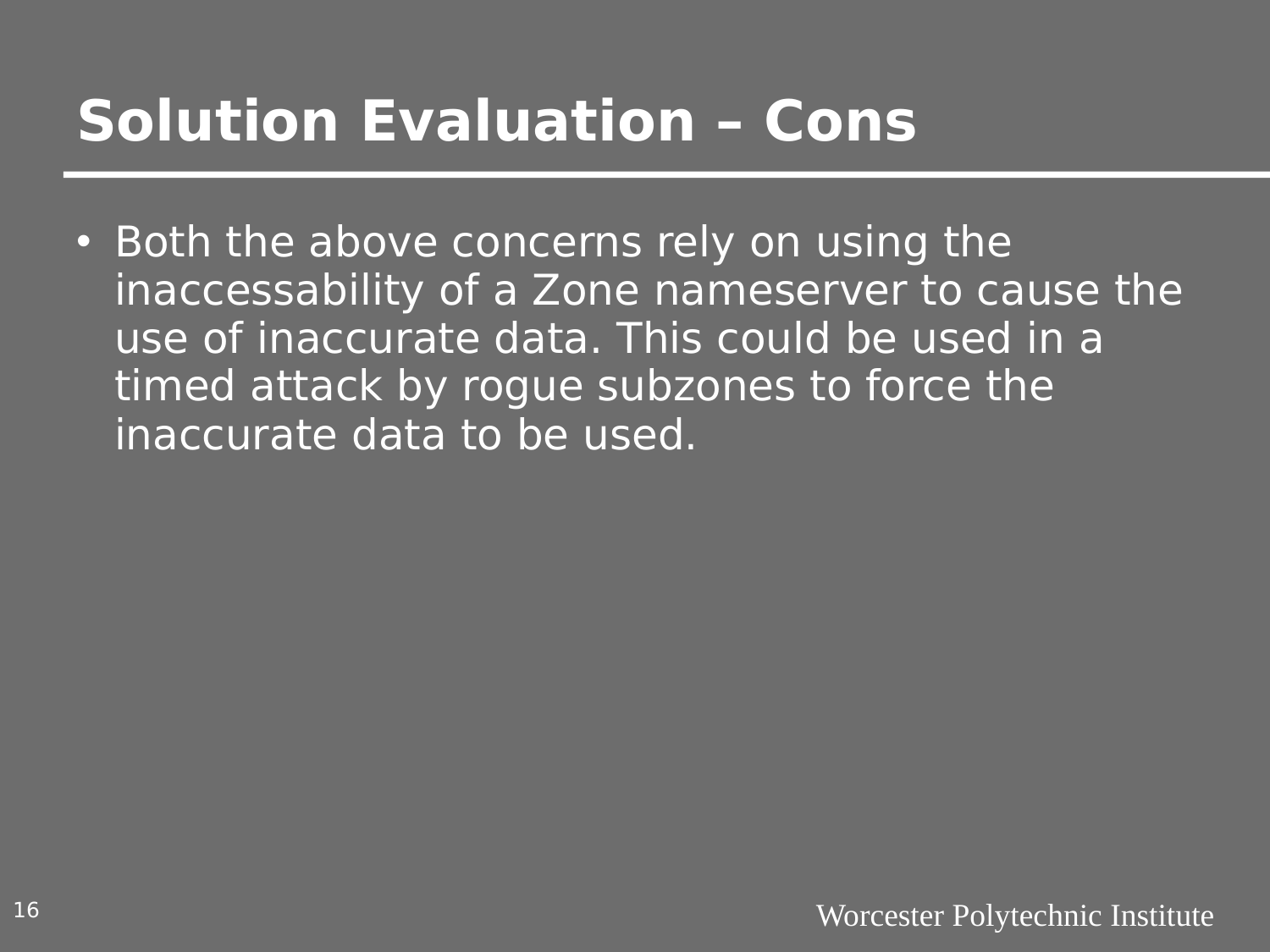

# Solution Evaluation – Cons
Both the above concerns rely on using the inaccessability of a Zone nameserver to cause the use of inaccurate data. This could be used in a timed attack by rogue subzones to force the inaccurate data to be used.
16